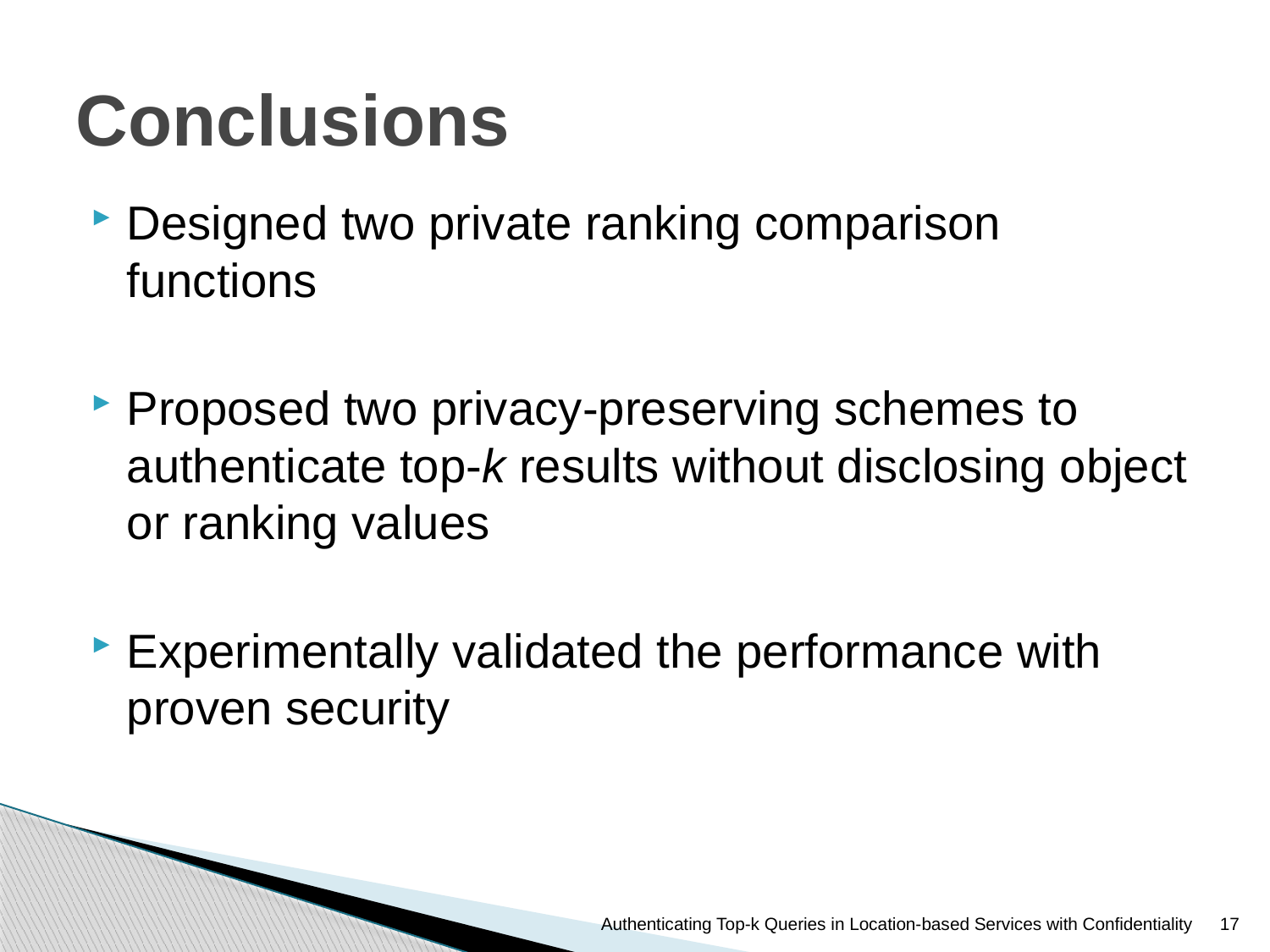

# Conclusions
Designed two private ranking comparison functions

Proposed two privacy-preserving schemes to authenticate top-k results without disclosing object or ranking values

Experimentally validated the performance with proven security

Authenticating Top-k Queries in Location-based Services with Confidentiality
17